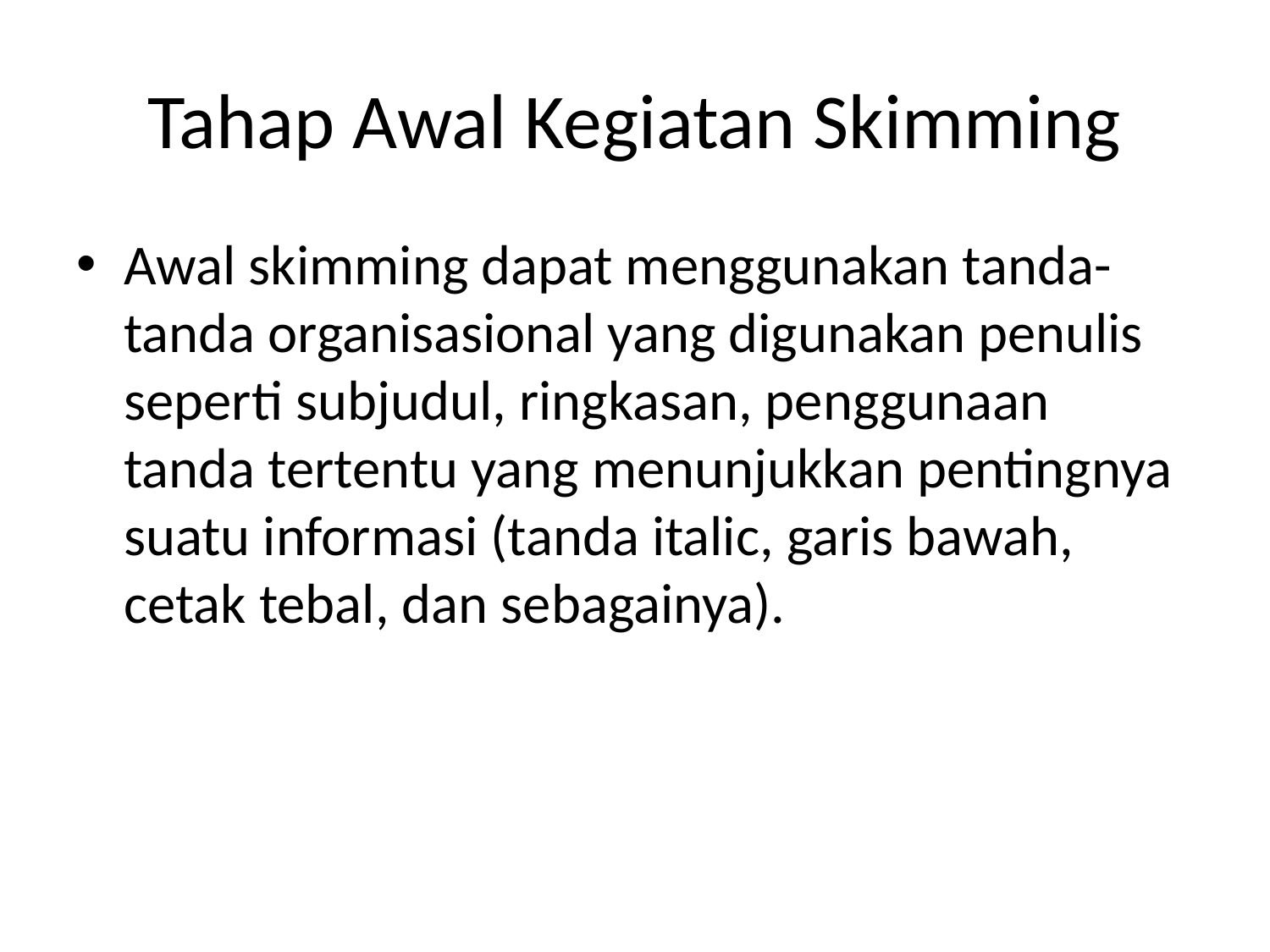

# Tahap Awal Kegiatan Skimming
Awal skimming dapat menggunakan tanda-tanda organisasional yang digunakan penulis seperti subjudul, ringkasan, penggunaan tanda tertentu yang menunjukkan pentingnya suatu informasi (tanda italic, garis bawah, cetak tebal, dan sebagainya).